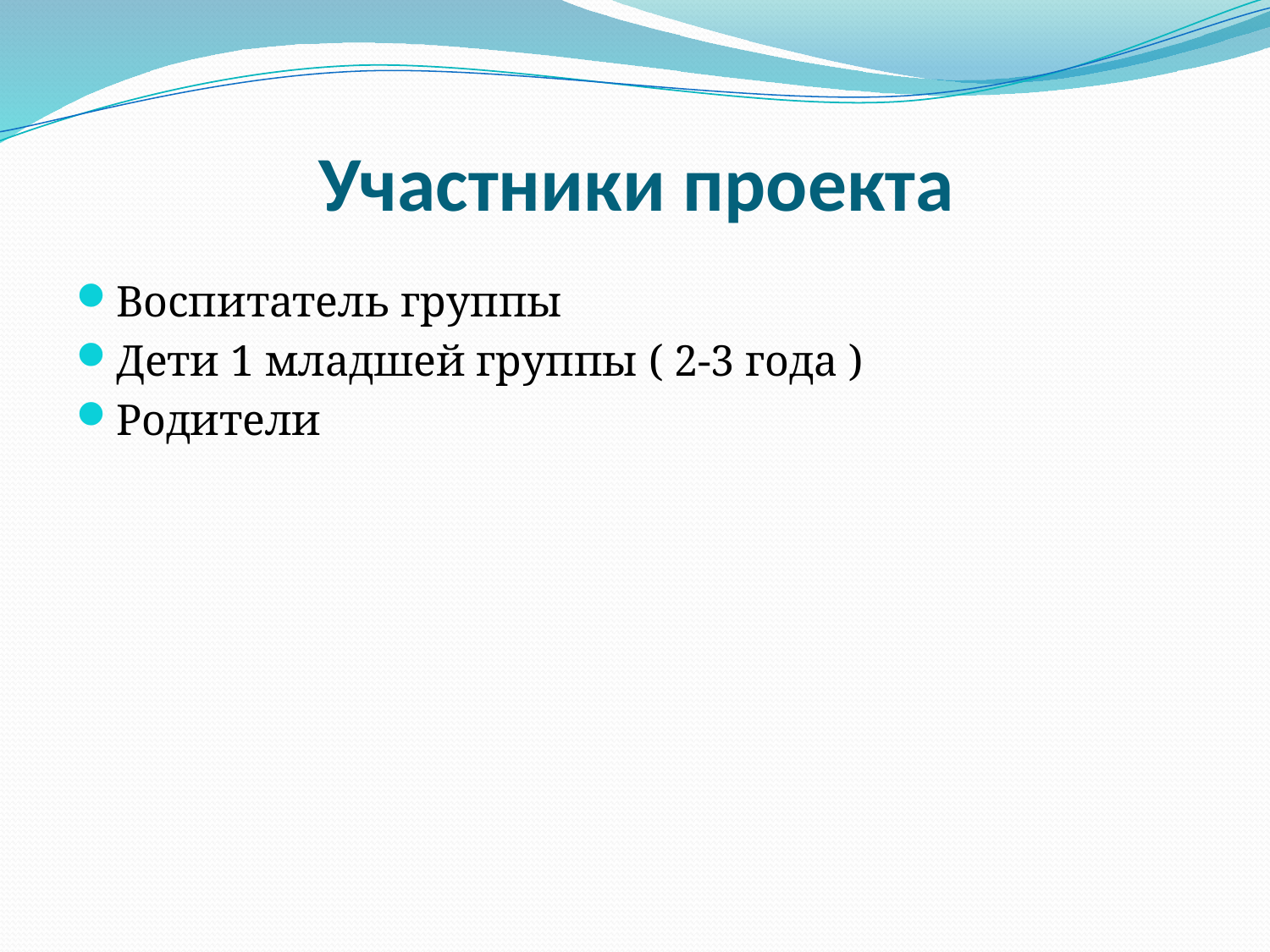

# Участники проекта
Воспитатель группы
Дети 1 младшей группы ( 2-3 года )
Родители